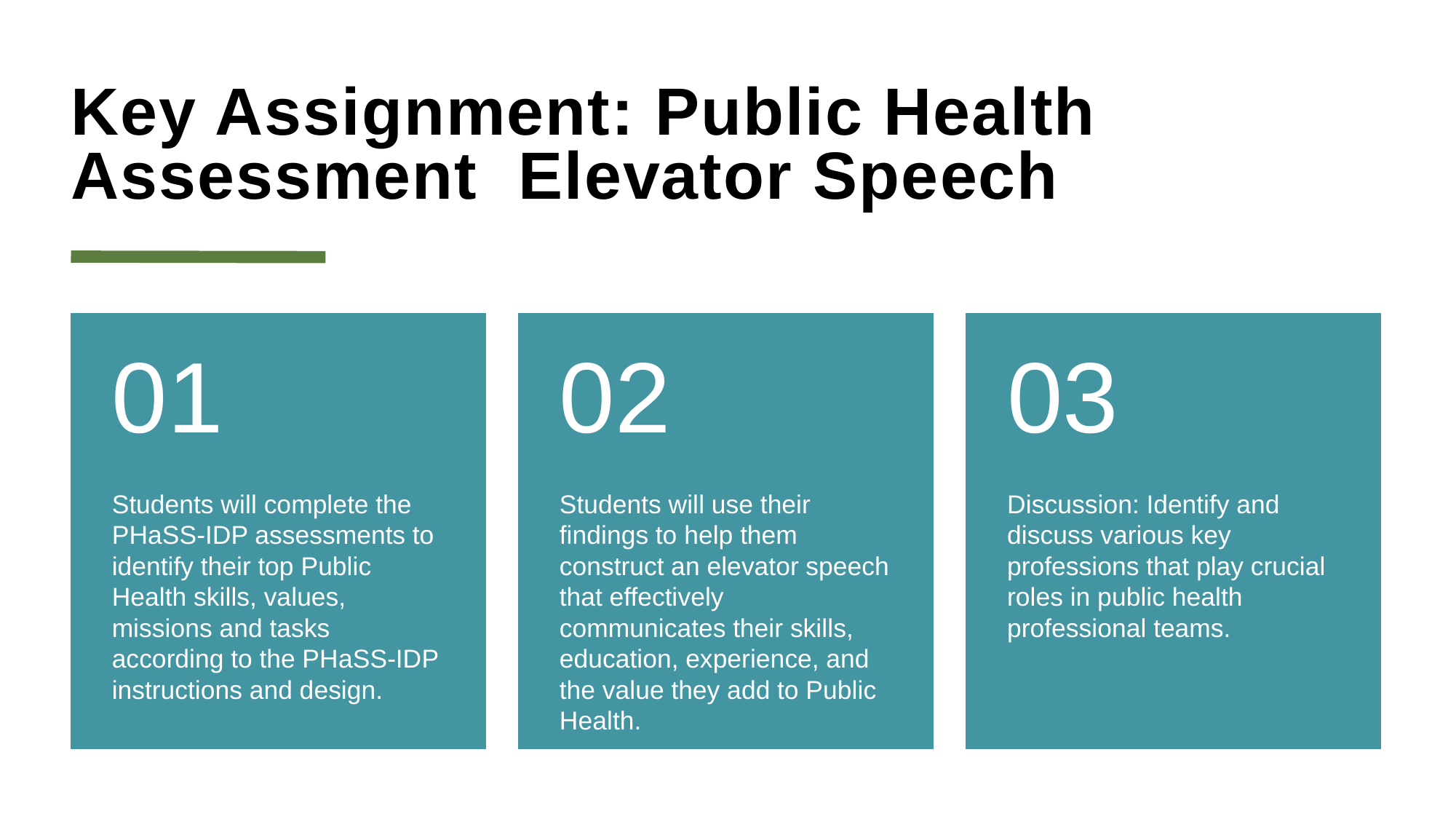

# Key Assignment: Public Health Assessment  Elevator Speech
Students will complete the PHaSS-IDP assessments to identify their top Public Health skills, values, missions and tasks according to the PHaSS-IDP instructions and design.
01
Students will use their findings to help them construct an elevator speech that effectively communicates their skills, education, experience, and the value they add to Public Health.
02
Discussion: Identify and discuss various key professions that play crucial roles in public health professional teams.
03